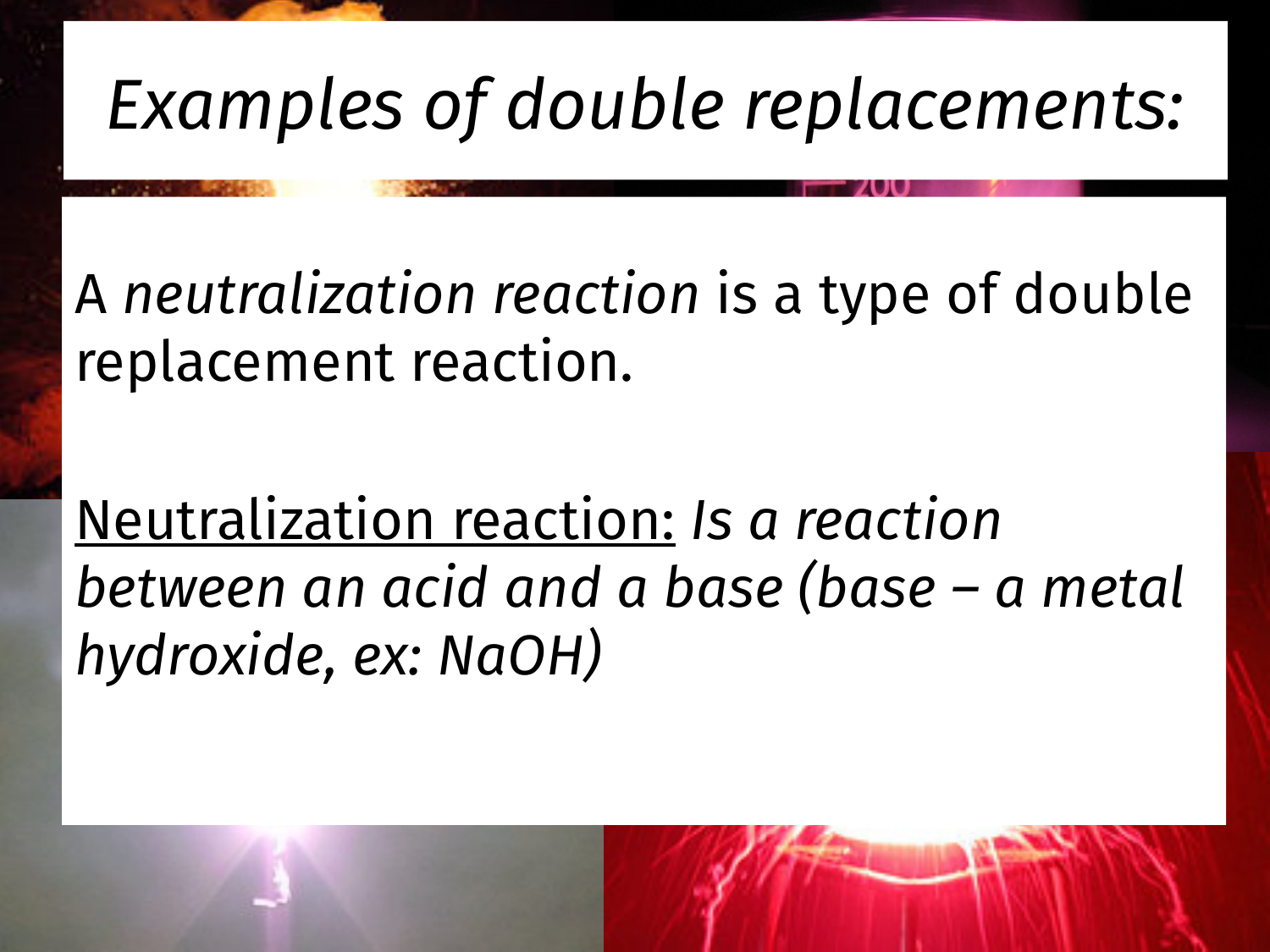

# Examples of double replacements:
A neutralization reaction is a type of double replacement reaction.

Neutralization reaction: Is a reaction between an acid and a base (base – a metal hydroxide, ex: NaOH)

heat

Pt